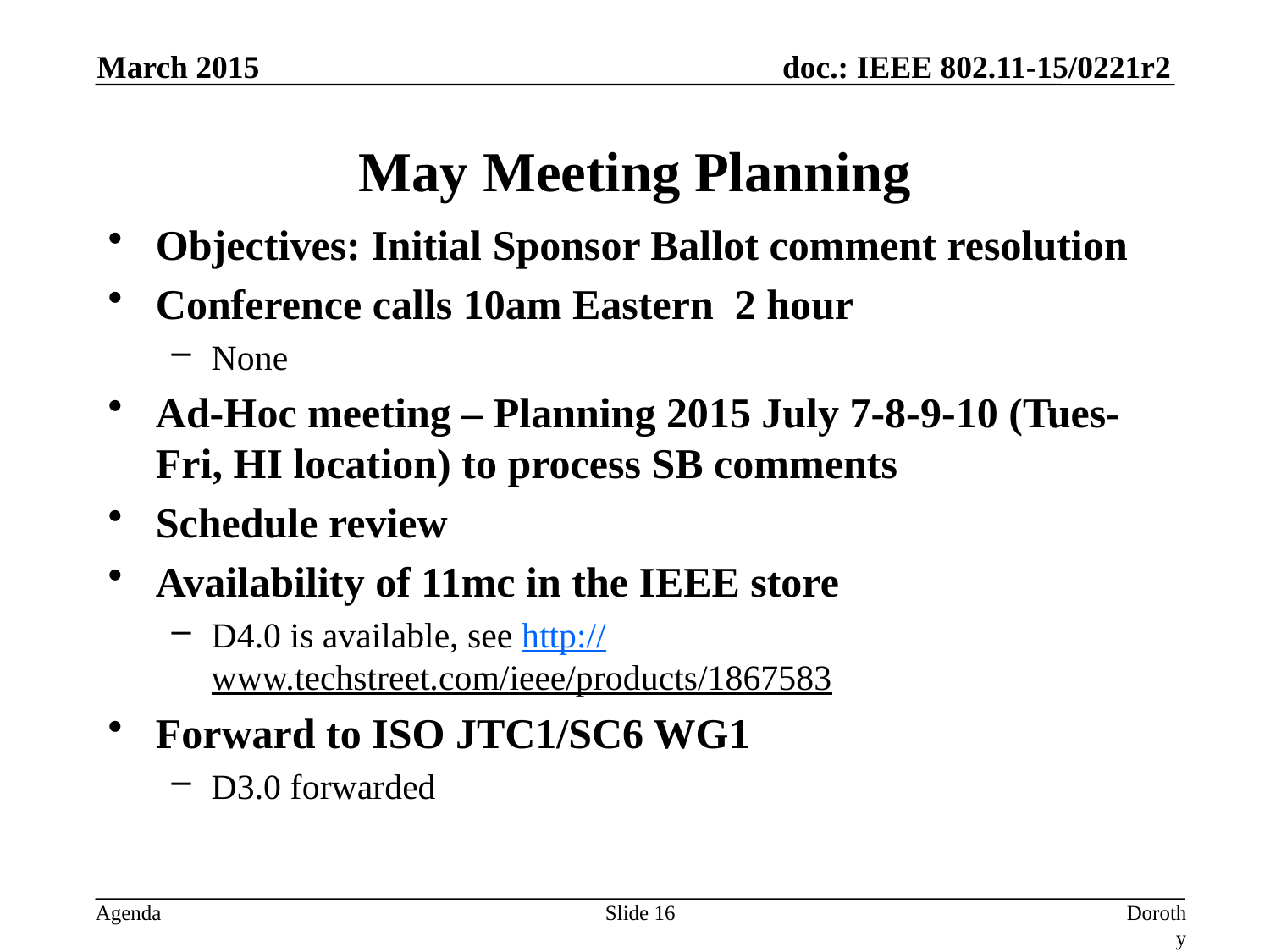

March 2015
# May Meeting Planning
Objectives: Initial Sponsor Ballot comment resolution
Conference calls 10am Eastern  2 hour
None
Ad-Hoc meeting – Planning 2015 July 7-8-9-10 (Tues-Fri, HI location) to process SB comments
Schedule review
Availability of 11mc in the IEEE store
D4.0 is available, see http://www.techstreet.com/ieee/products/1867583
Forward to ISO JTC1/SC6 WG1
D3.0 forwarded
Slide 16
Dorothy Stanley, Aruba Networks